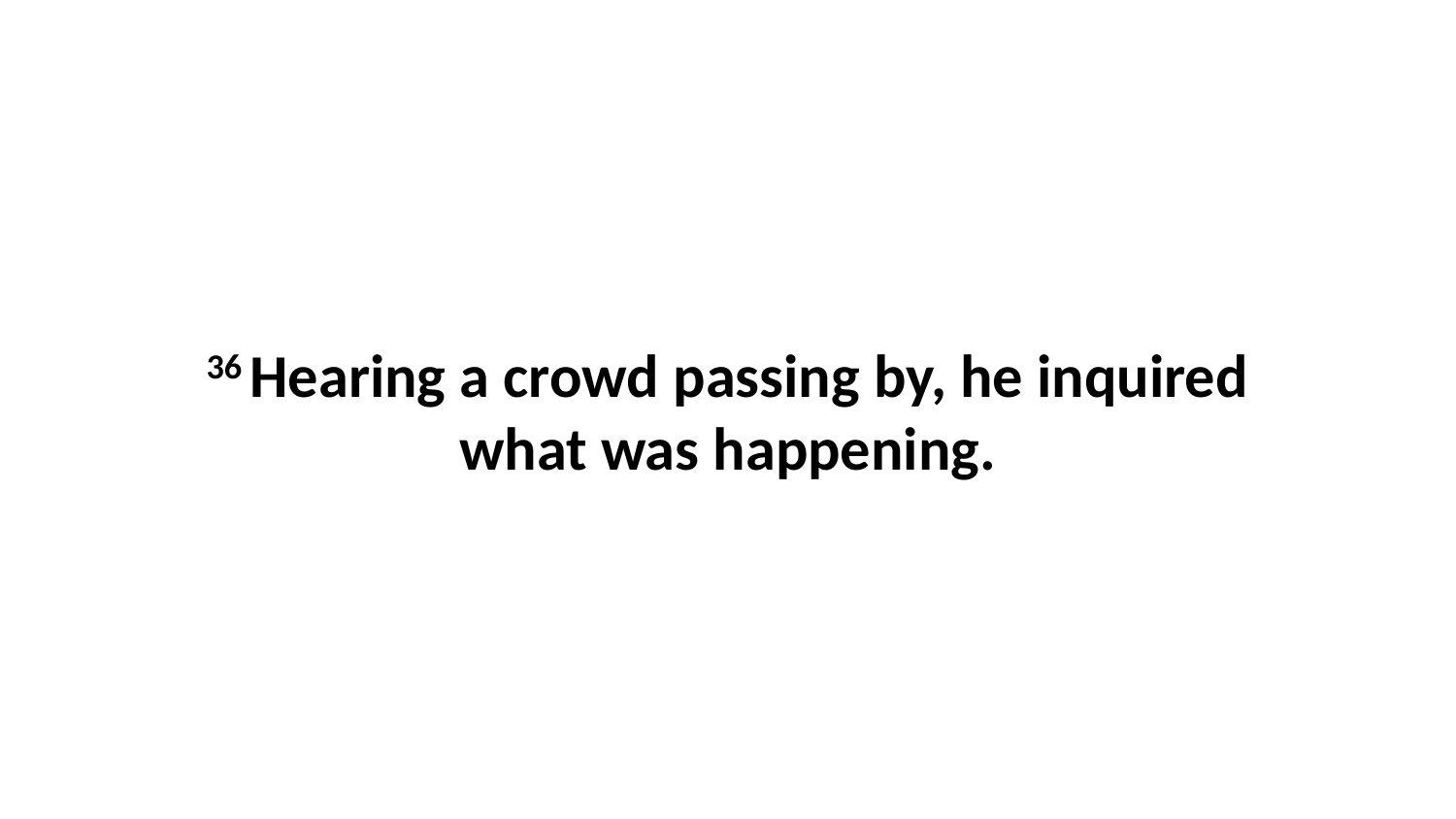

36 Hearing a crowd passing by, he inquired what was happening.